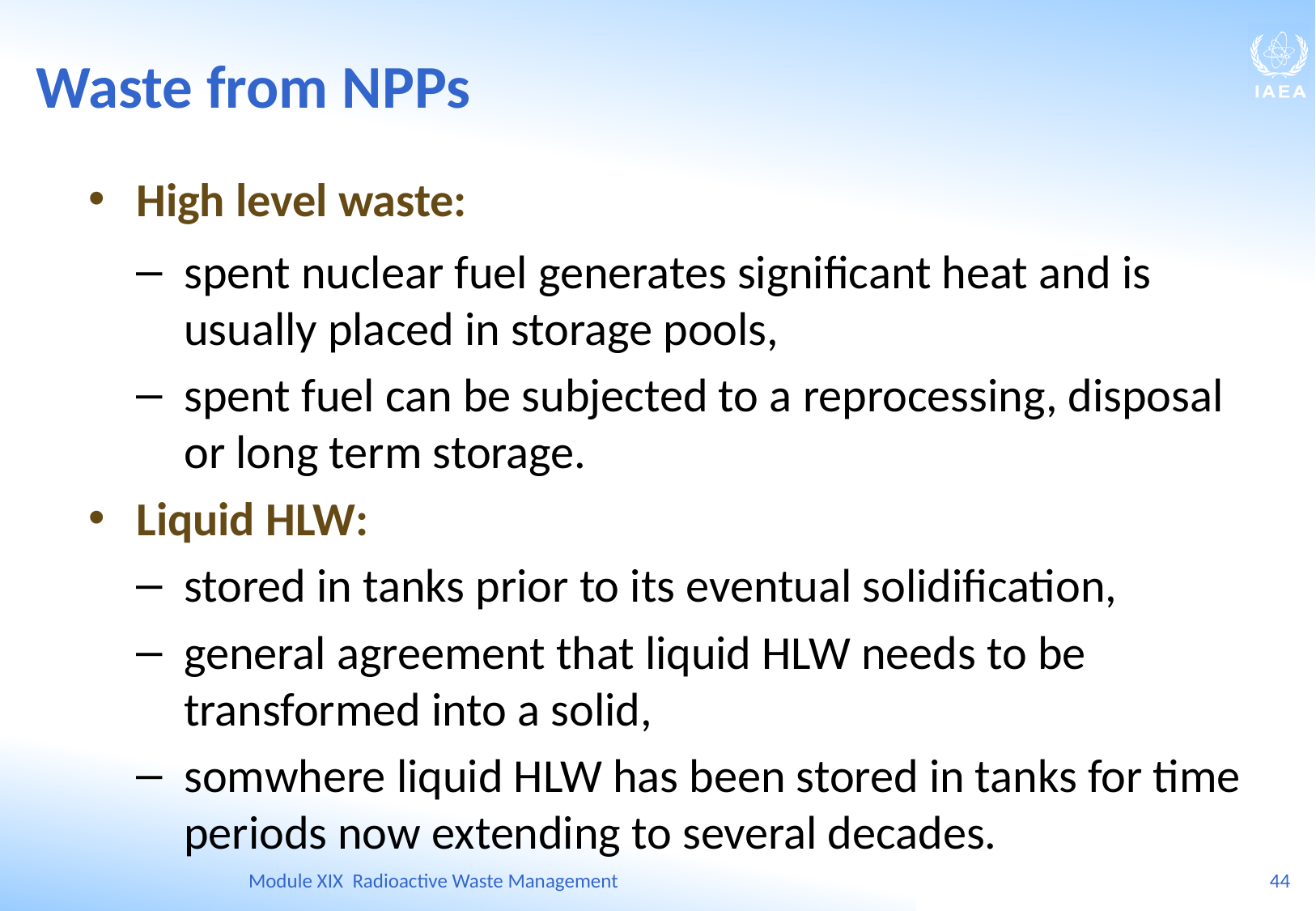

Waste from NPPs
High level waste:
spent nuclear fuel generates significant heat and is usually placed in storage pools,
spent fuel can be subjected to a reprocessing, disposal or long term storage.
Liquid HLW:
stored in tanks prior to its eventual solidification,
general agreement that liquid HLW needs to be transformed into a solid,
somwhere liquid HLW has been stored in tanks for time periods now extending to several decades.
Module XIX  Radioactive Waste Management
44